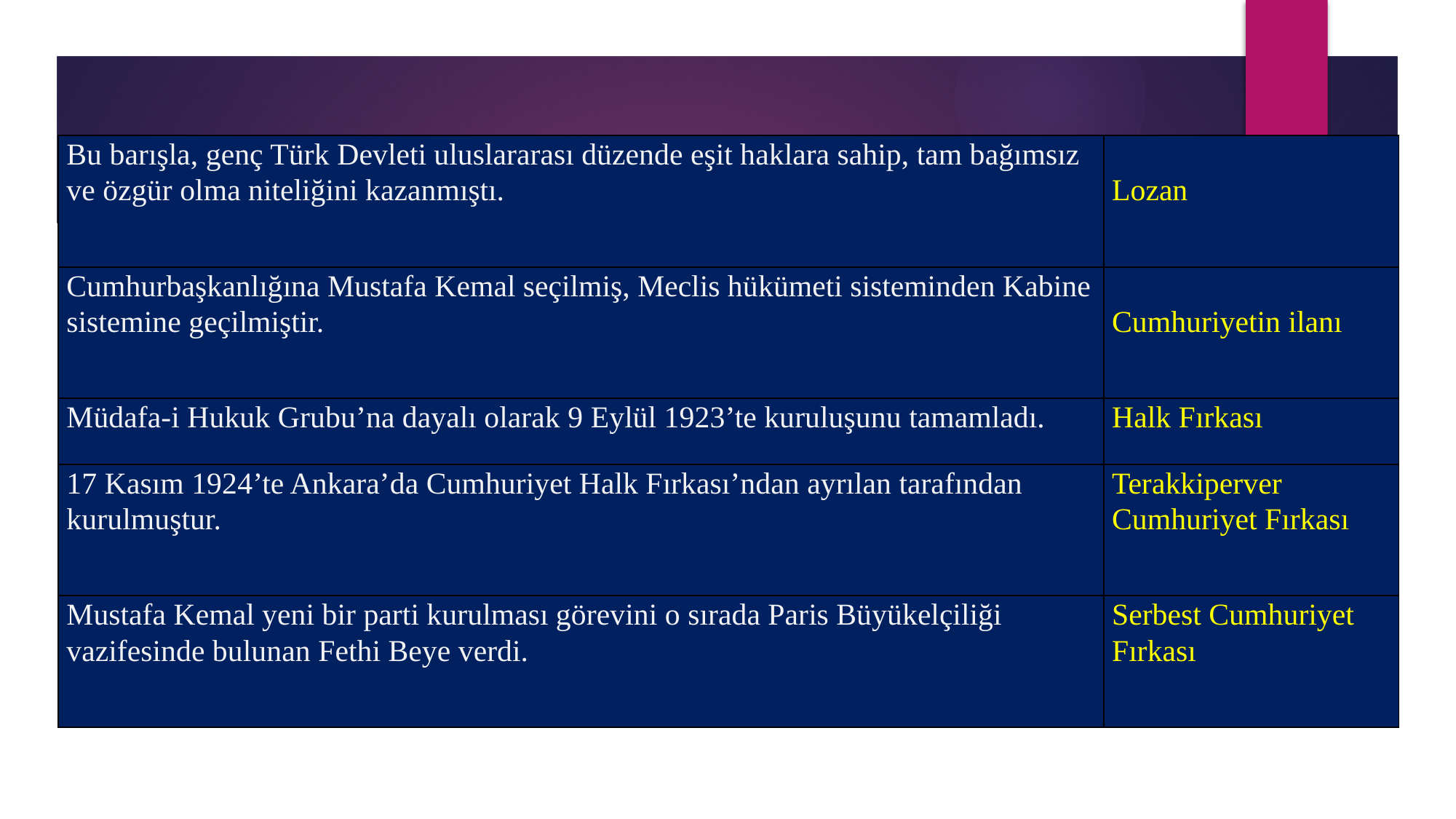

| Bu barışla, genç Türk Devleti uluslararası düzende eşit haklara sahip, tam bağımsız ve özgür olma niteliğini kazanmıştı. | Lozan |
| --- | --- |
| Cumhurbaşkanlığına Mustafa Kemal seçilmiş, Meclis hükümeti sisteminden Kabine sistemine geçilmiştir. | Cumhuriyetin ilanı |
| Müdafa-i Hukuk Grubu’na dayalı olarak 9 Eylül 1923’te kuruluşunu tamamladı. | Halk Fırkası |
| 17 Kasım 1924’te Ankara’da Cumhuriyet Halk Fırkası’ndan ayrılan tarafından kurulmuştur. | Terakkiperver Cumhuriyet Fırkası |
| Mustafa Kemal yeni bir parti kurulması görevini o sırada Paris Büyükelçiliği vazifesinde bulunan Fethi Beye verdi. | Serbest Cumhuriyet Fırkası |